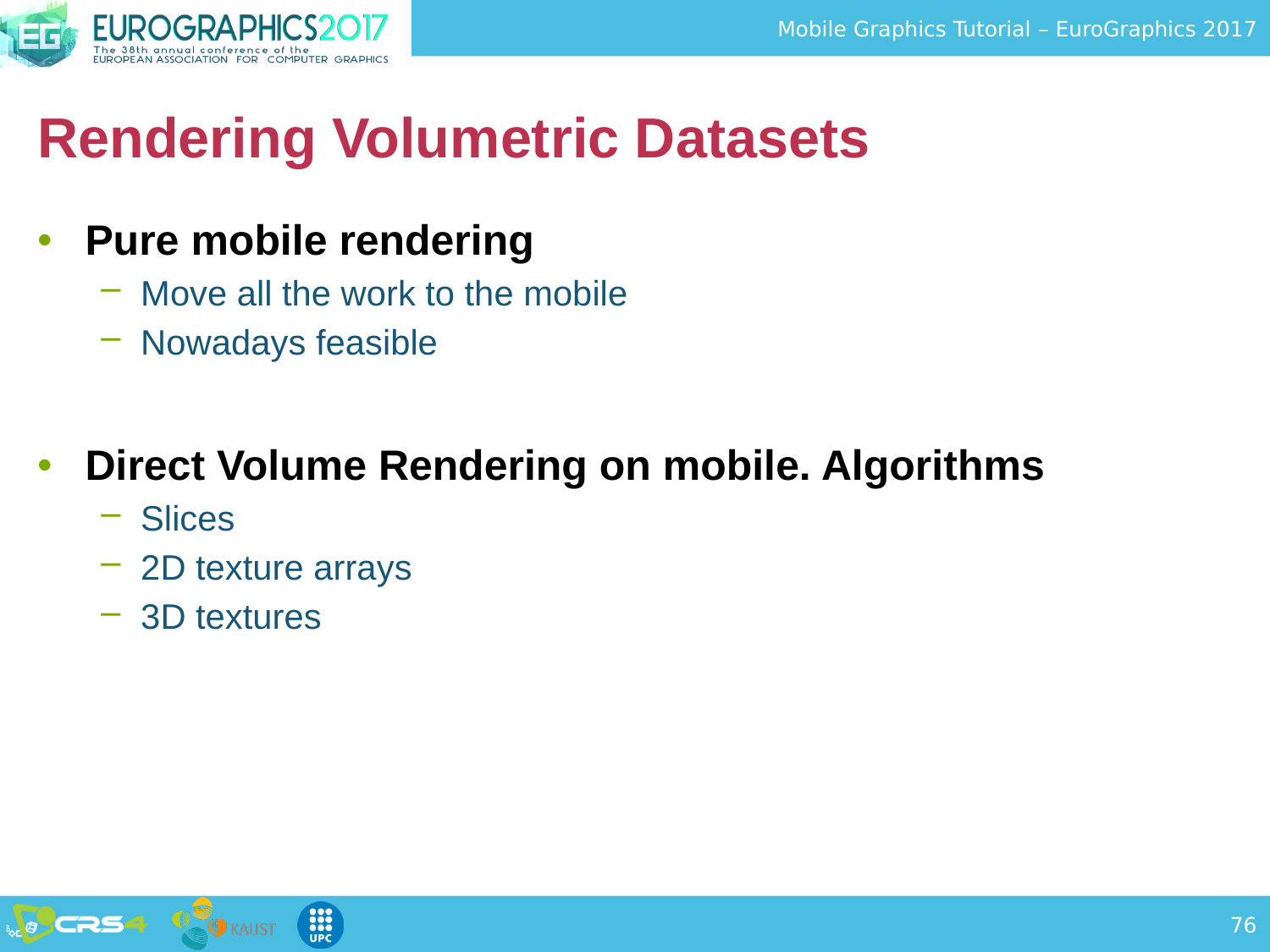

# Rendering Volumetric Datasets
Pure mobile rendering
Move all the work to the mobile
Nowadays feasible

Direct Volume Rendering on mobile. Algorithms
Slices
2D texture arrays
3D textures

76